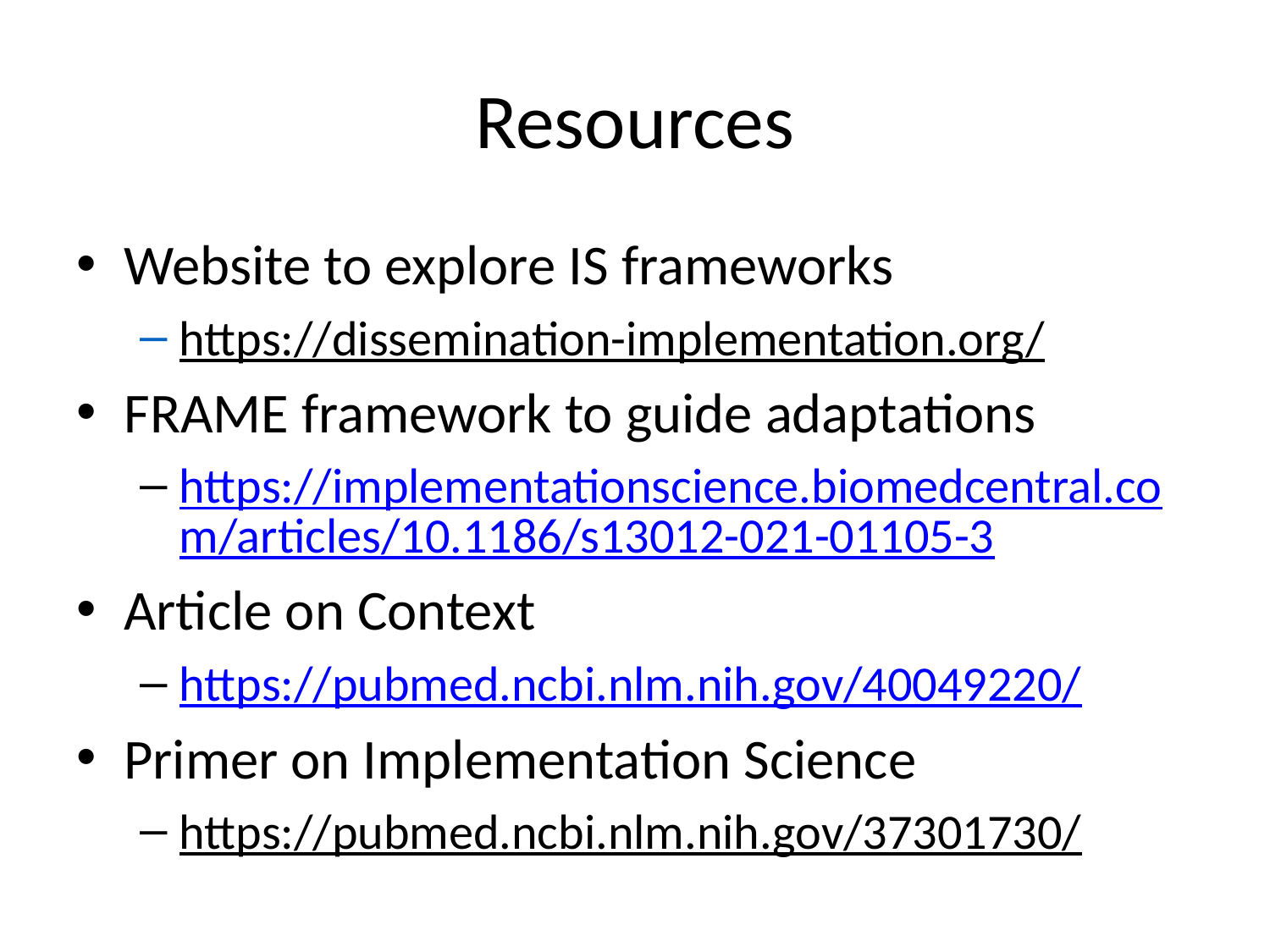

# Resources
Website to explore IS frameworks
https://dissemination-implementation.org/
FRAME framework to guide adaptations
https://implementationscience.biomedcentral.com/articles/10.1186/s13012-021-01105-3
Article on Context
https://pubmed.ncbi.nlm.nih.gov/40049220/
Primer on Implementation Science
https://pubmed.ncbi.nlm.nih.gov/37301730/